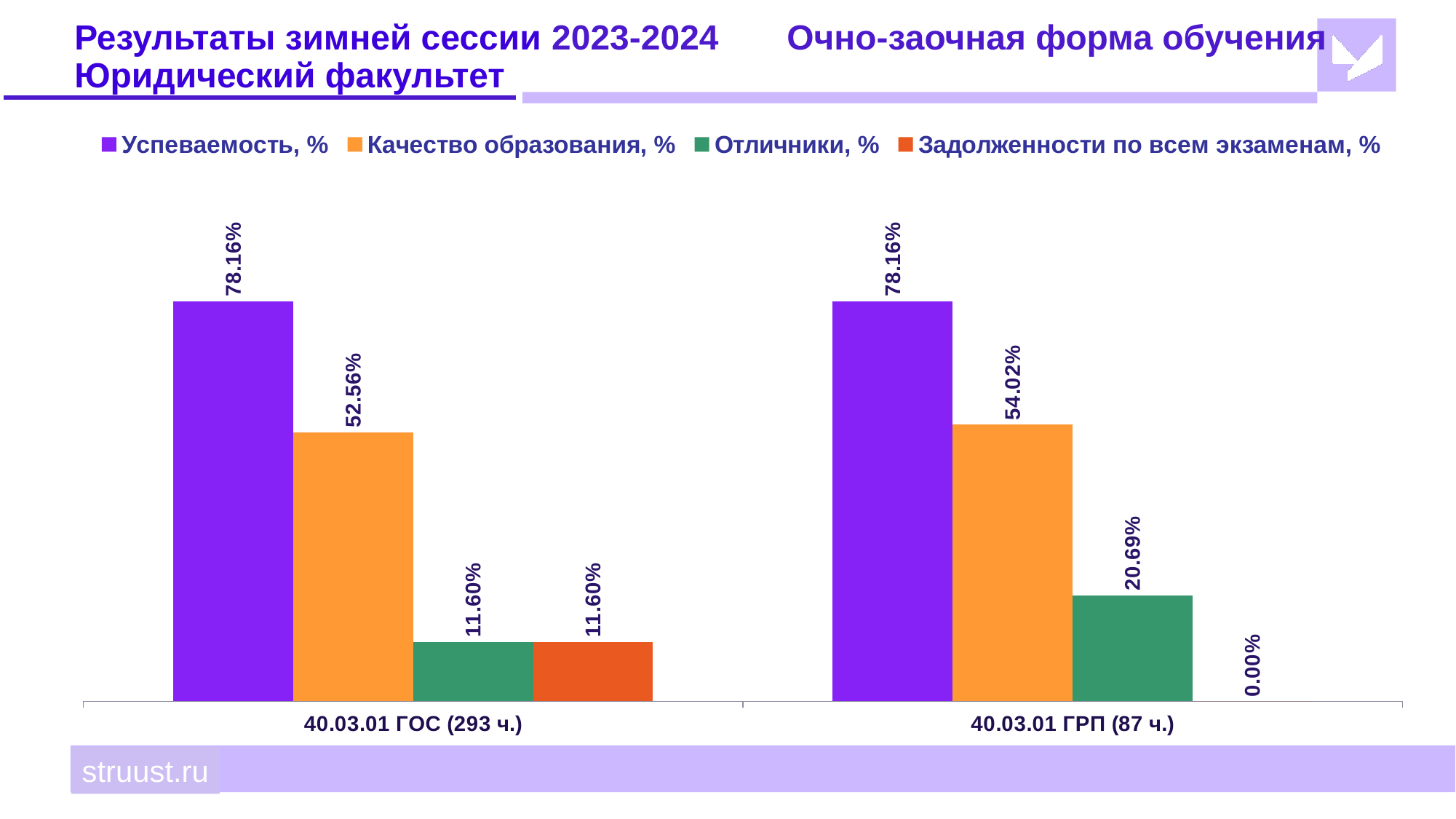

# Результаты зимней сессии 2023-2024	      Очно-заочная форма обучения Юридический факультет

### Chart

| Category | Успеваемость, % | Качество образования, % | Отличники, % | Задолженности по всем экзаменам, %  |
|---|---|---|---|---|
| 40.03.01 ГОС (293 ч.) | 0.7816 | 0.5256 | 0.116 | 0.116 |
| 40.03.01 ГРП (87 ч.) | 0.7816 | 0.5402 | 0.2069 | 0.0 |
struust.ru